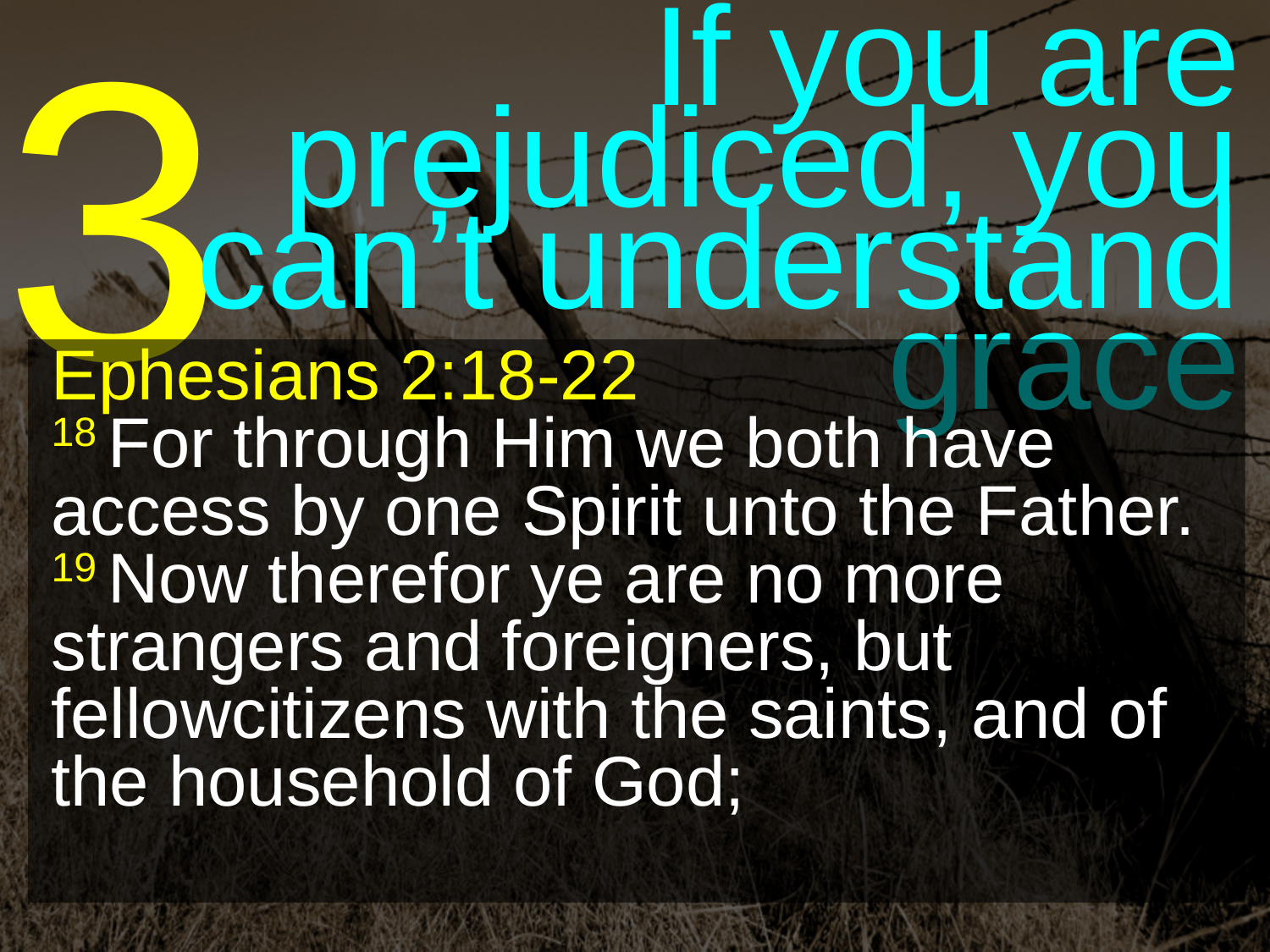

3
If you are prejudiced, you can’t understand grace

Ephesians 2:18-22
18 For through Him we both have access by one Spirit unto the Father.
19 Now therefor ye are no more strangers and foreigners, but fellowcitizens with the saints, and of the household of God;